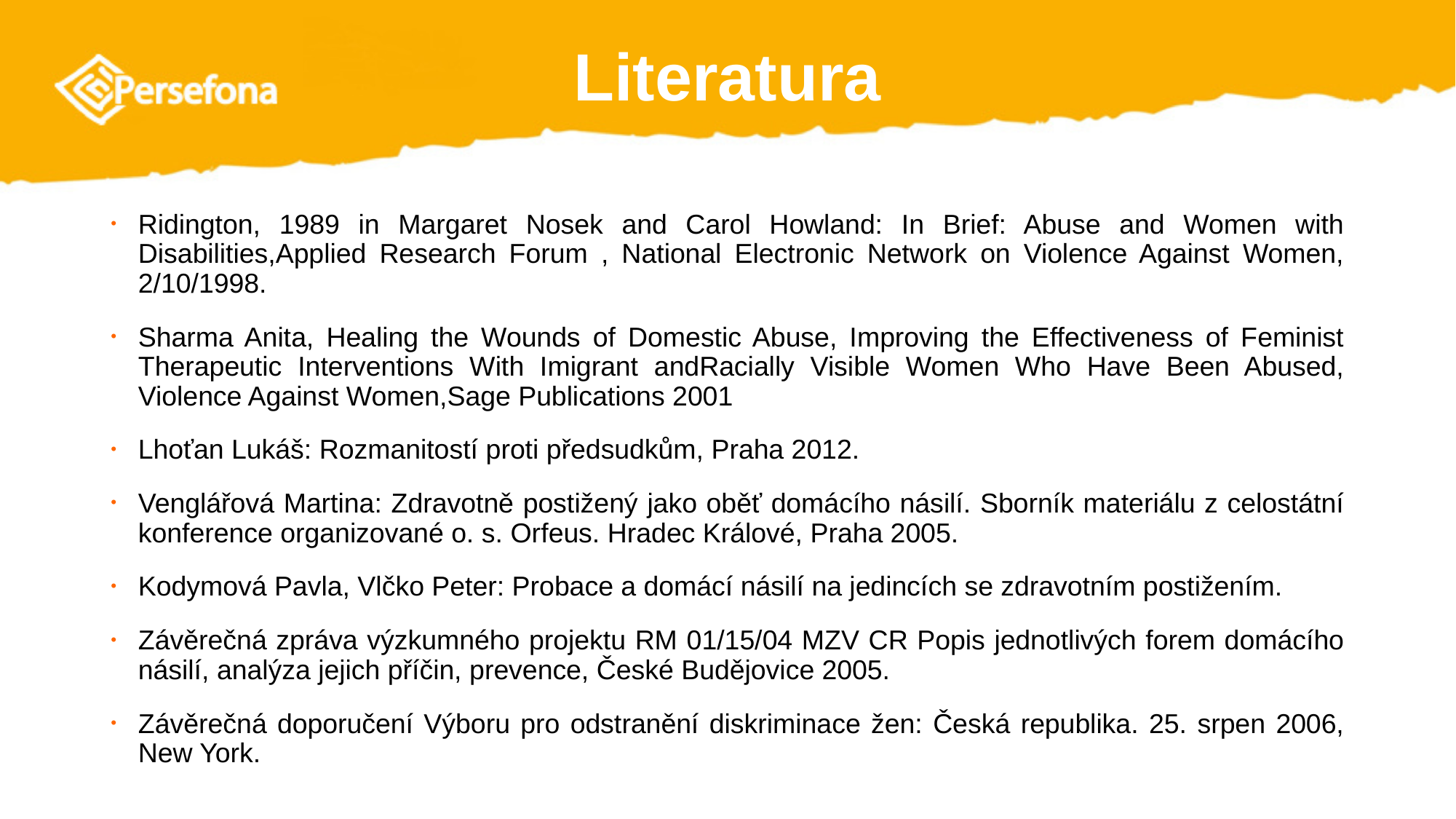

# Literatura
Ridington, 1989 in Margaret Nosek and Carol Howland: In Brief: Abuse and Women with Disabilities,Applied Research Forum , National Electronic Network on Violence Against Women, 2/10/1998.
Sharma Anita, Healing the Wounds of Domestic Abuse, Improving the Effectiveness of Feminist Therapeutic Interventions With Imigrant andRacially Visible Women Who Have Been Abused, Violence Against Women,Sage Publications 2001
Lhoťan Lukáš: Rozmanitostí proti předsudkům, Praha 2012.
Venglářová Martina: Zdravotně postižený jako oběť domácího násilí. Sborník materiálu z celostátní konference organizované o. s. Orfeus. Hradec Králové, Praha 2005.
Kodymová Pavla, Vlčko Peter: Probace a domácí násilí na jedincích se zdravotním postižením.
Závěrečná zpráva výzkumného projektu RM 01/15/04 MZV CR Popis jednotlivých forem domácího násilí, analýza jejich příčin, prevence, České Budějovice 2005.
Závěrečná doporučení Výboru pro odstranění diskriminace žen: Česká republika. 25. srpen 2006, New York.